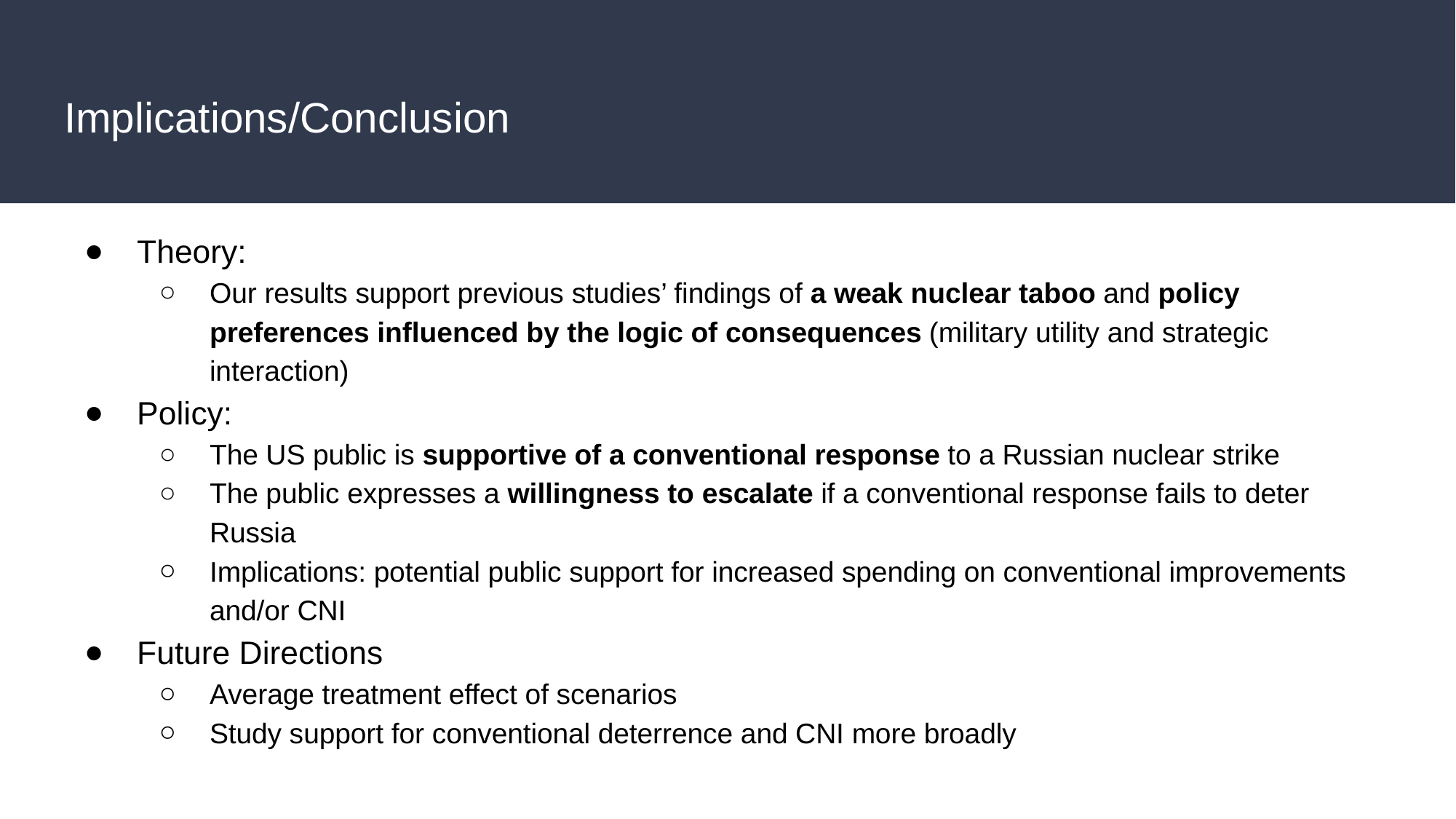

# Implications/Conclusion
Theory:
Our results support previous studies’ findings of a weak nuclear taboo and policy preferences influenced by the logic of consequences (military utility and strategic interaction)
Policy:
The US public is supportive of a conventional response to a Russian nuclear strike
The public expresses a willingness to escalate if a conventional response fails to deter Russia
Implications: potential public support for increased spending on conventional improvements and/or CNI
Future Directions
Average treatment effect of scenarios
Study support for conventional deterrence and CNI more broadly